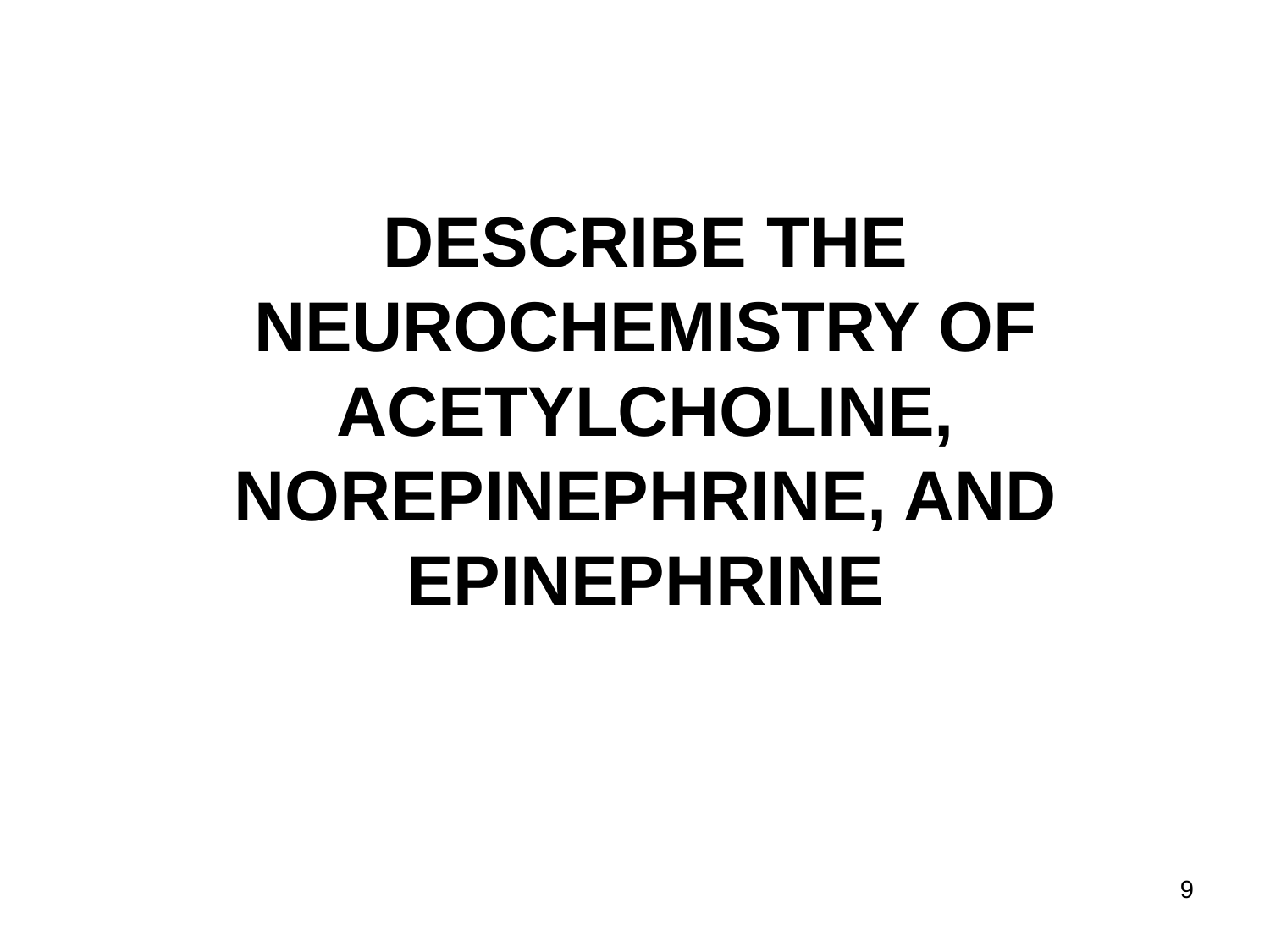

# Describe the neurochemistry of Acetylcholine, Norepinephrine, and Epinephrine
9